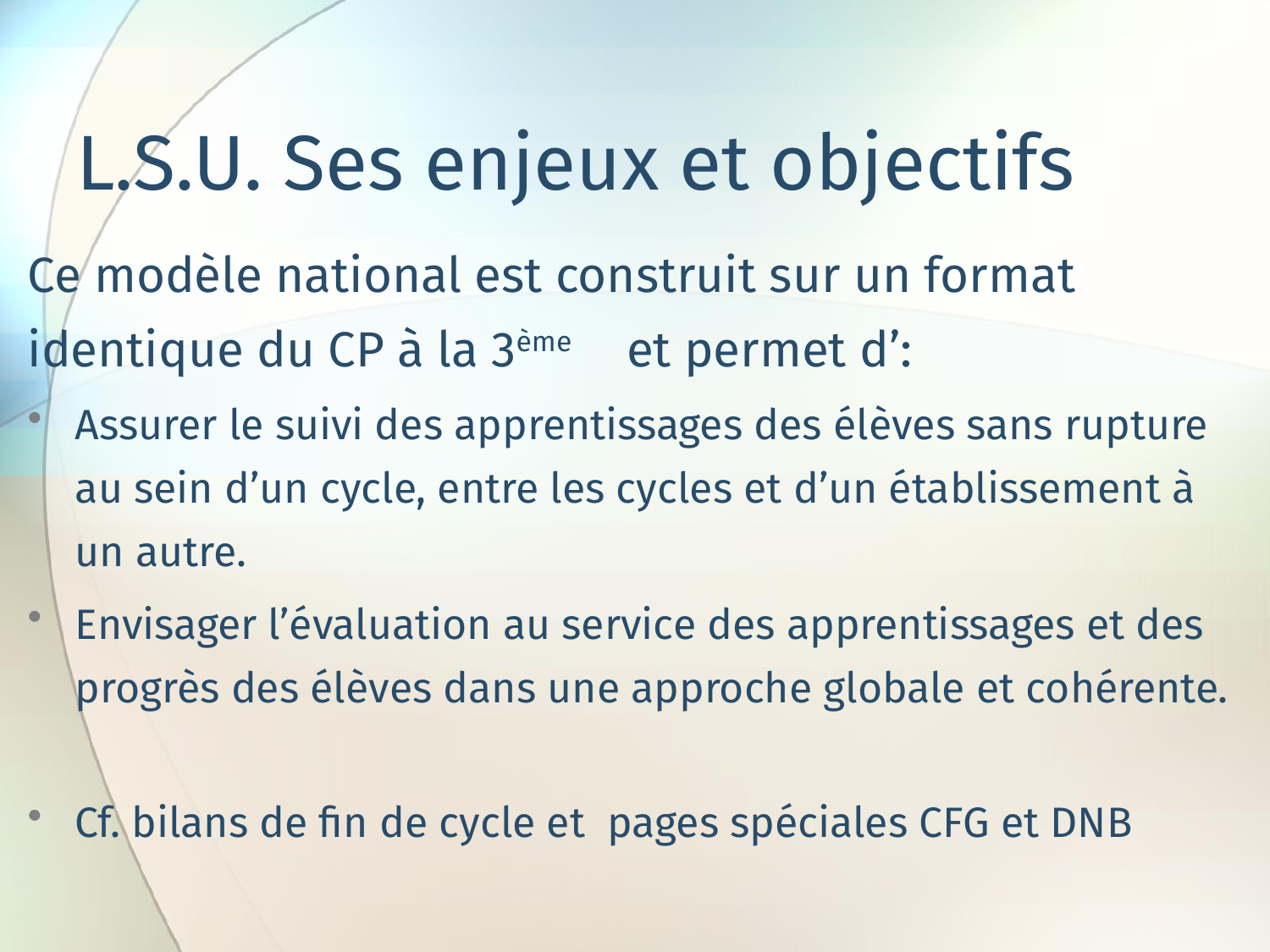

# L.S.U. Ses enjeux et objectifs
Ce modèle national est construit sur un format identique du CP à la 3ème     et permet d’:
Assurer le suivi des apprentissages des élèves sans rupture au sein d’un cycle, entre les cycles et d’un établissement à un autre.
Envisager l’évaluation au service des apprentissages et des progrès des élèves dans une approche globale et cohérente.
Cf. bilans de fin de cycle et  pages spéciales CFG et DNB